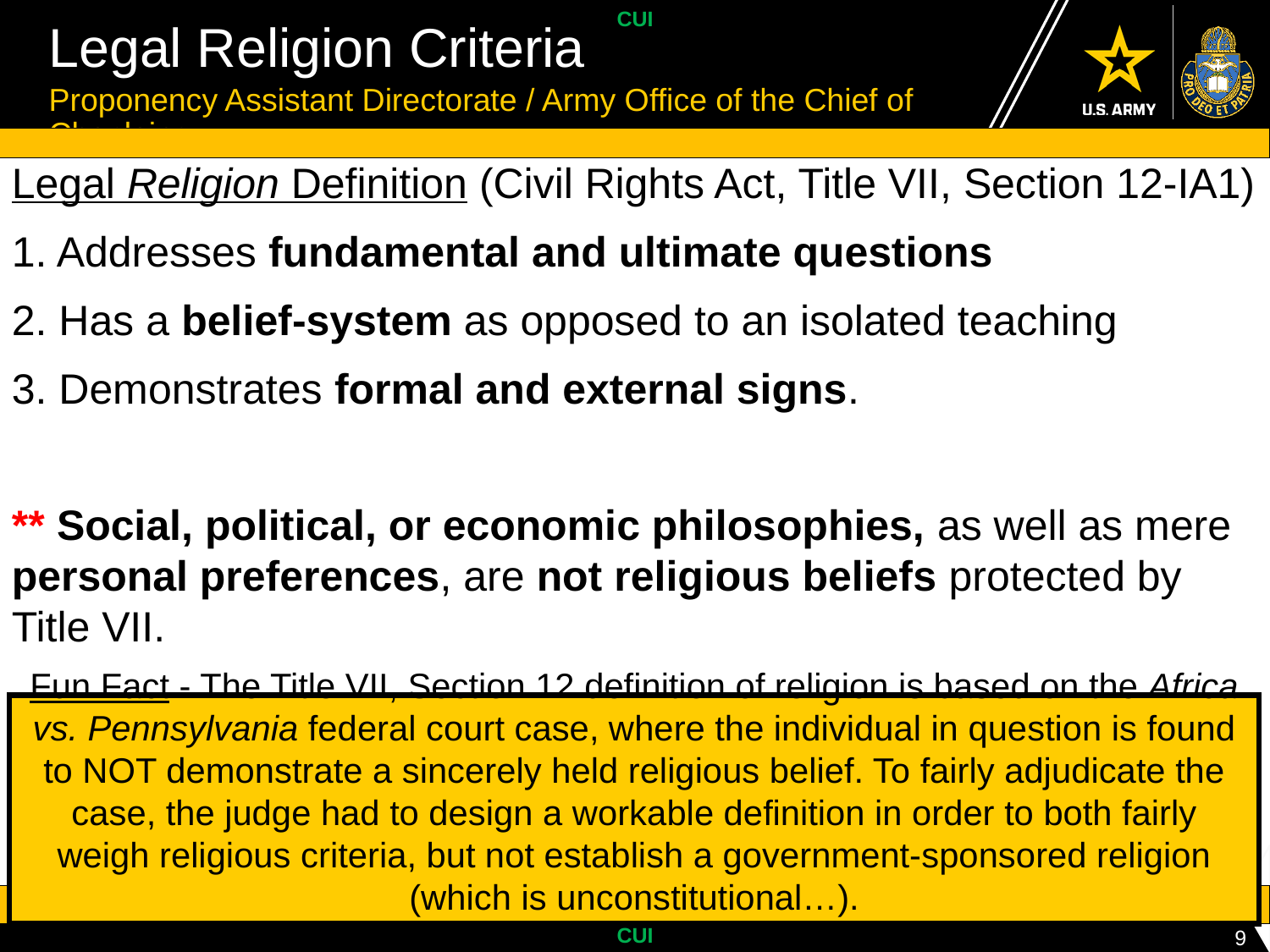

UNCLASSIFIED // PRE-DECISIONAL // FOUO
# Legal Religion Criteria
Proponency Assistant Directorate / Army Office of the Chief of Chaplains

Legal Religion Definition (Civil Rights Act, Title VII, Section 12-IA1)
1. Addresses fundamental and ultimate questions
2. Has a belief-system as opposed to an isolated teaching
3. Demonstrates formal and external signs.

** Social, political, or economic philosophies, as well as mere personal preferences, are not religious beliefs protected by Title VII.
Fun Fact - The Title VII, Section 12 definition of religion is based on the Africa vs. Pennsylvania federal court case, where the individual in question is found to NOT demonstrate a sincerely held religious belief. To fairly adjudicate the case, the judge had to design a workable definition in order to both fairly weigh religious criteria, but not establish a government-sponsored religion (which is unconstitutional…).

9